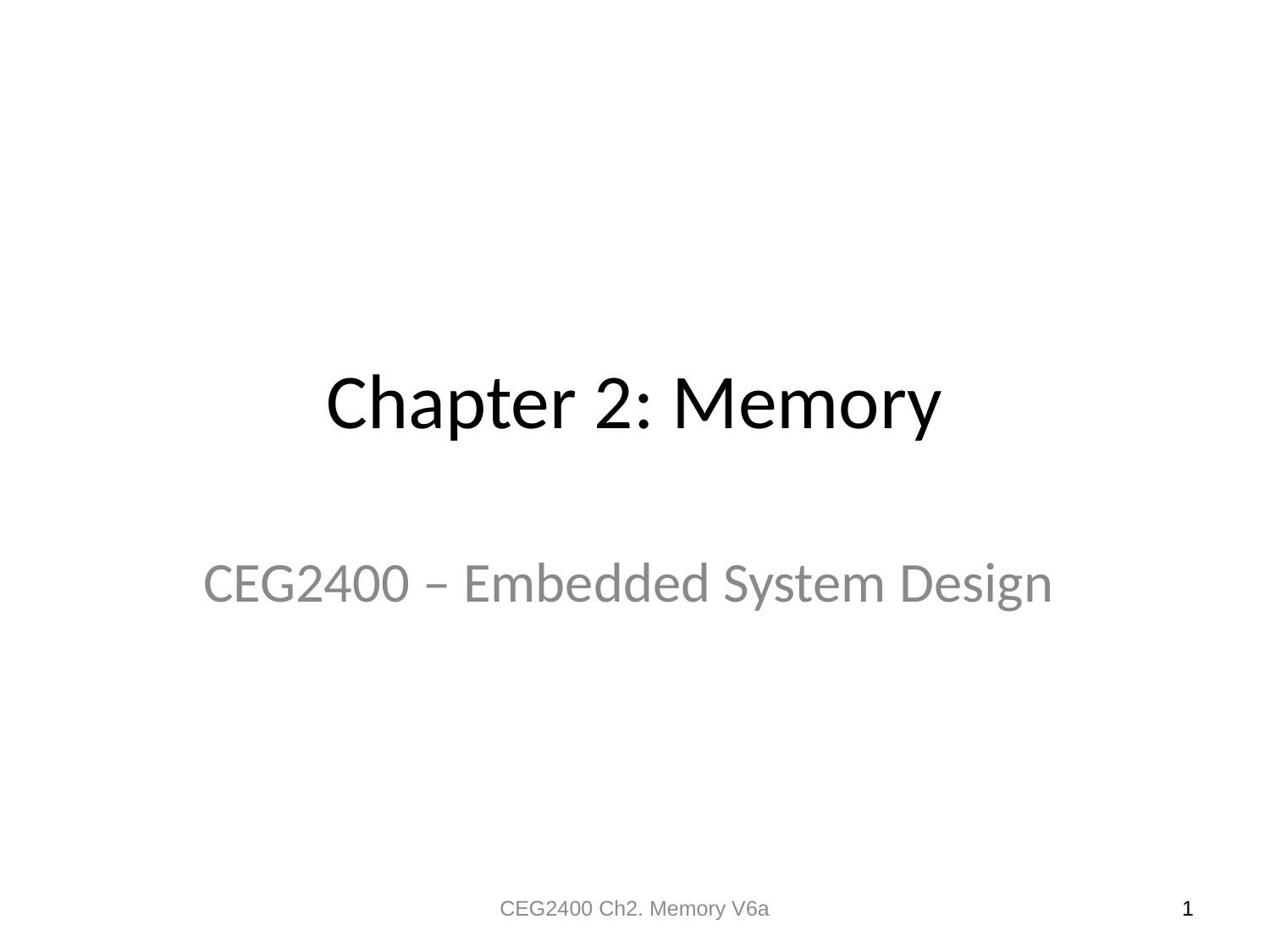

# Chapter 2: Memory
CEG2400 – Embedded System Design
CEG2400 Ch2. Memory V6a
1